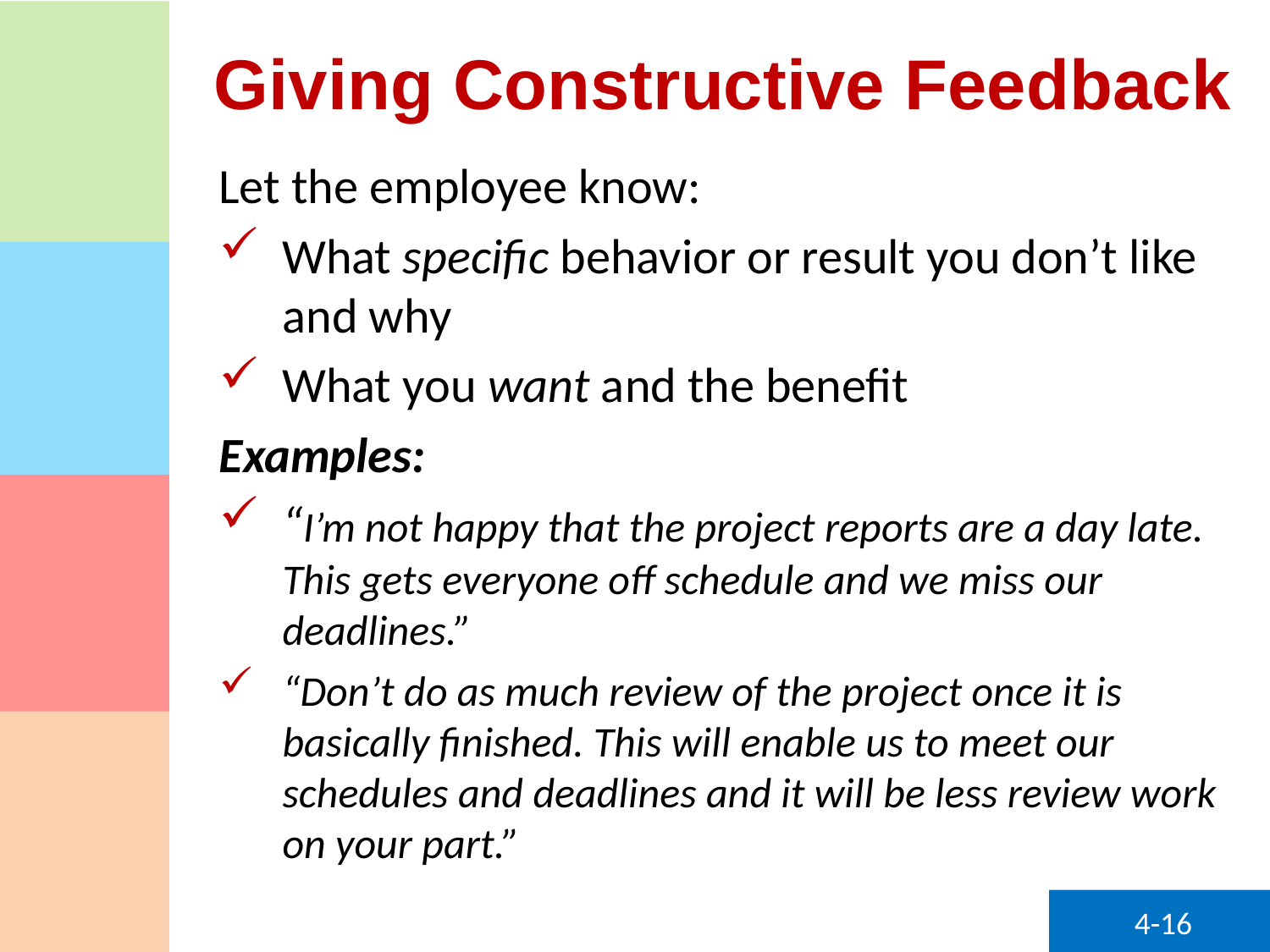

# Giving Constructive Feedback
Let the employee know:
What specific behavior or result you don’t like and why
What you want and the benefit
Examples:
“I’m not happy that the project reports are a day late. This gets everyone off schedule and we miss our deadlines.”
“Don’t do as much review of the project once it is basically finished. This will enable us to meet our schedules and deadlines and it will be less review work on your part.”
4-16